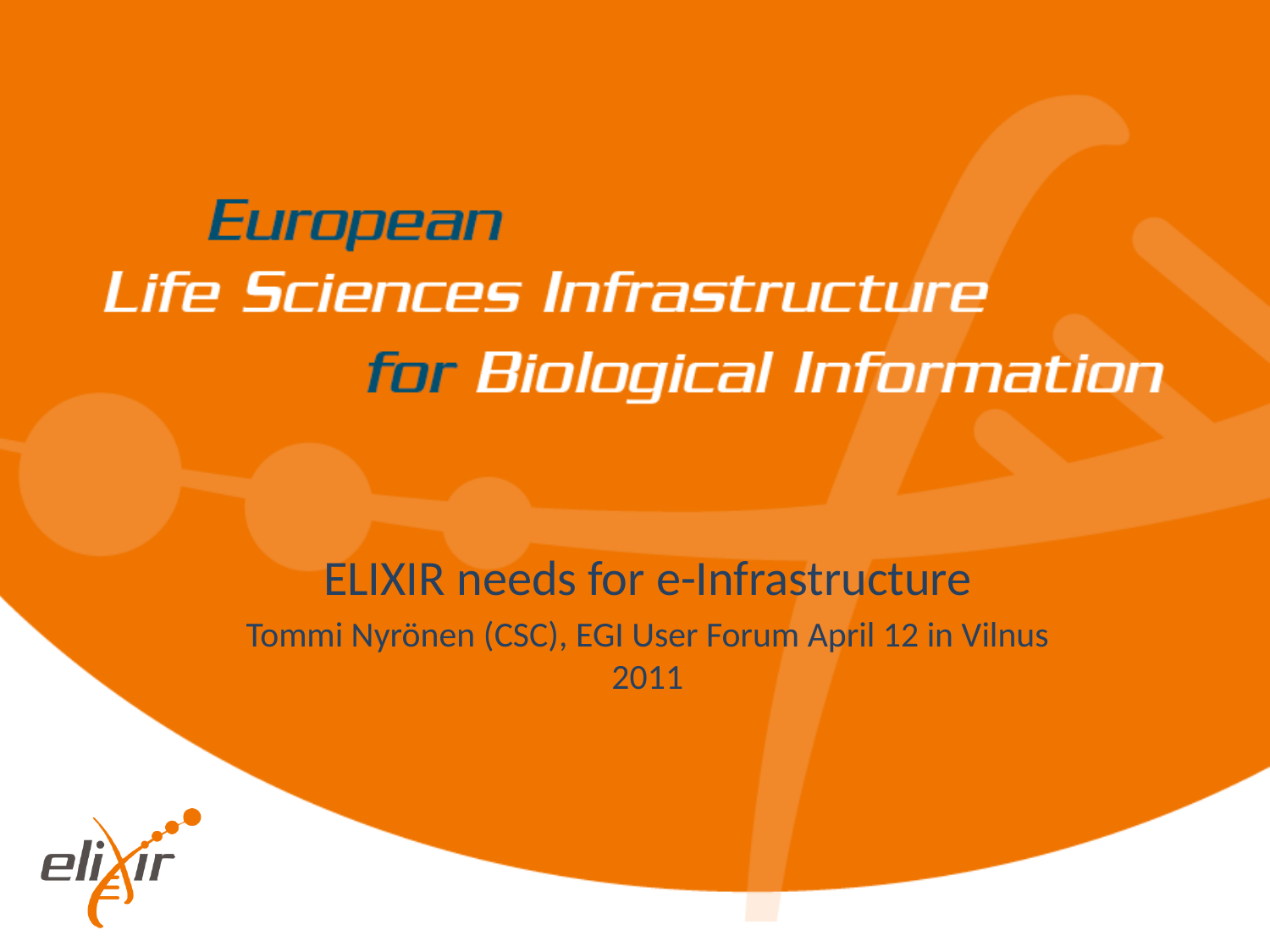

ELIXIR needs for e-Infrastructure
Tommi Nyrönen (CSC), EGI User Forum April 12 in Vilnus 2011